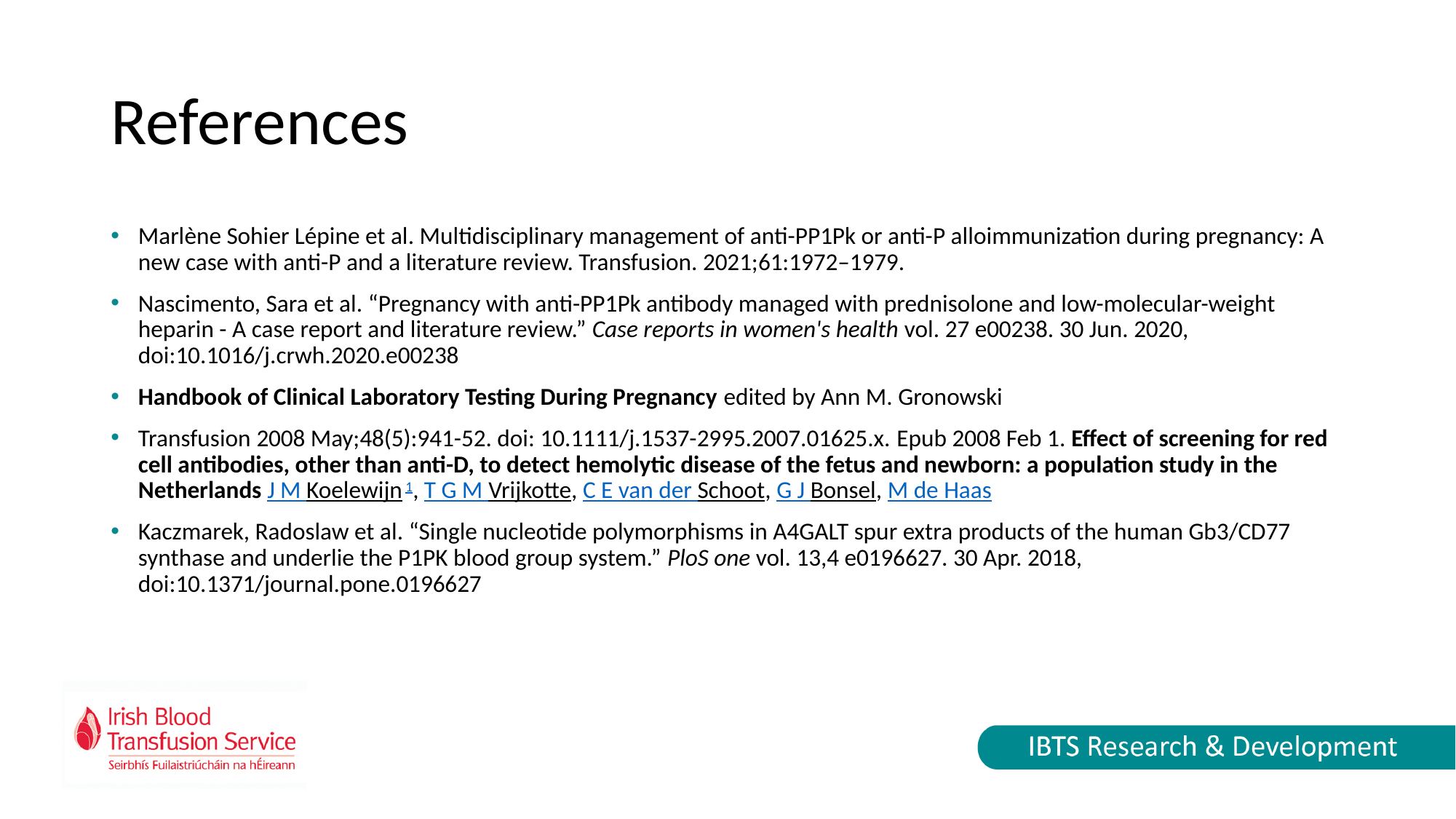

# References
Marlène Sohier Lépine et al. Multidisciplinary management of anti-PP1Pk or anti-P alloimmunization during pregnancy: A new case with anti-P and a literature review. Transfusion. 2021;61:1972–1979.
Nascimento, Sara et al. “Pregnancy with anti-PP1Pk antibody managed with prednisolone and low-molecular-weight heparin - A case report and literature review.” Case reports in women's health vol. 27 e00238. 30 Jun. 2020, doi:10.1016/j.crwh.2020.e00238
Handbook of Clinical Laboratory Testing During Pregnancy edited by Ann M. Gronowski
Transfusion 2008 May;48(5):941-52. doi: 10.1111/j.1537-2995.2007.01625.x. Epub 2008 Feb 1. Effect of screening for red cell antibodies, other than anti-D, to detect hemolytic disease of the fetus and newborn: a population study in the Netherlands J M Koelewijn 1, T G M Vrijkotte, C E van der Schoot, G J Bonsel, M de Haas
Kaczmarek, Radoslaw et al. “Single nucleotide polymorphisms in A4GALT spur extra products of the human Gb3/CD77 synthase and underlie the P1PK blood group system.” PloS one vol. 13,4 e0196627. 30 Apr. 2018, doi:10.1371/journal.pone.0196627